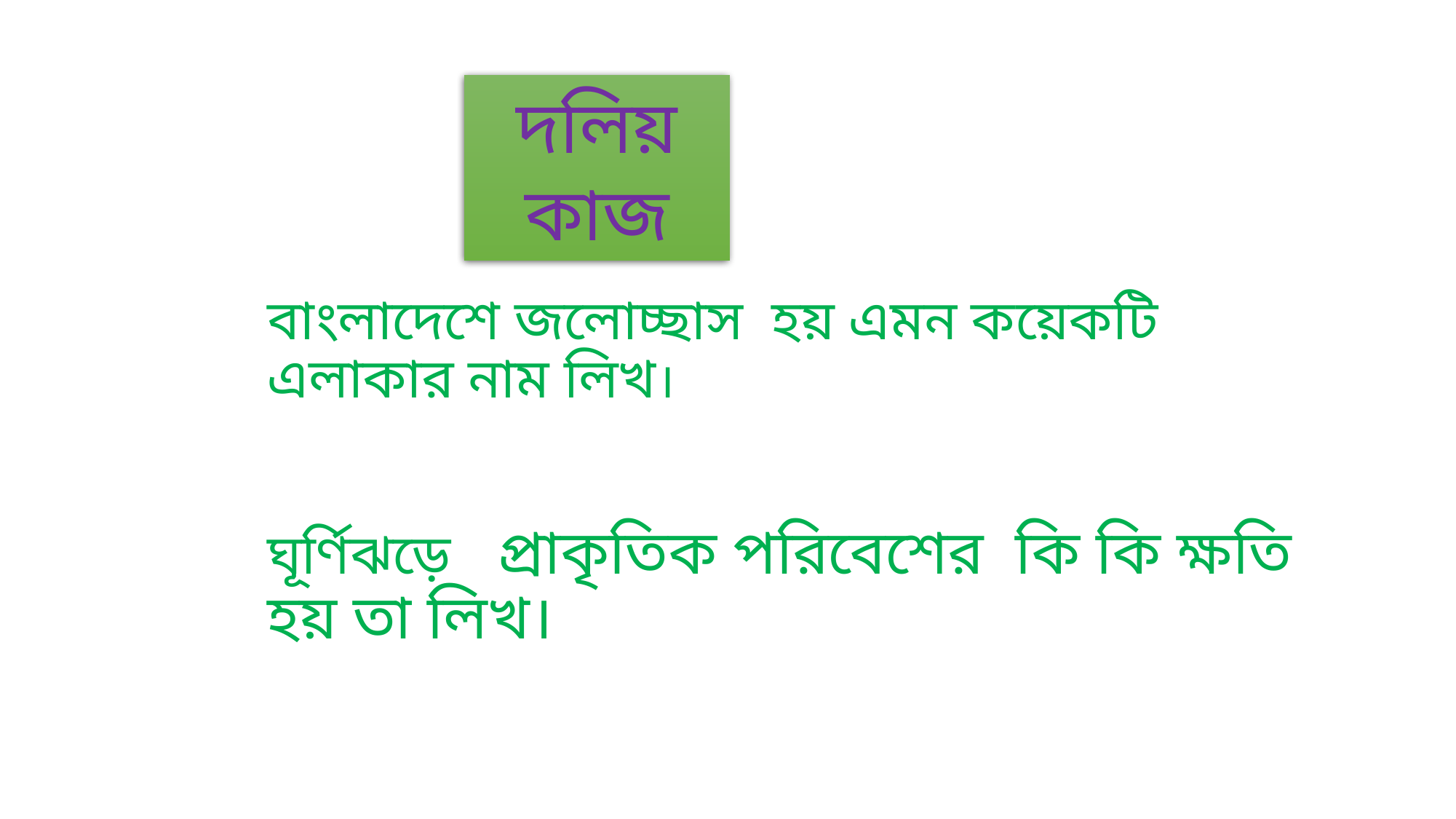

দলিয় কাজ
বাংলাদেশে জলোচ্ছাস  হয় এমন কয়েকটি এলাকার নাম লিখ।
ঘূর্ণিঝড়ে   প্রাকৃতিক পরিবেশের  কি কি ক্ষতি হয় তা লিখ।